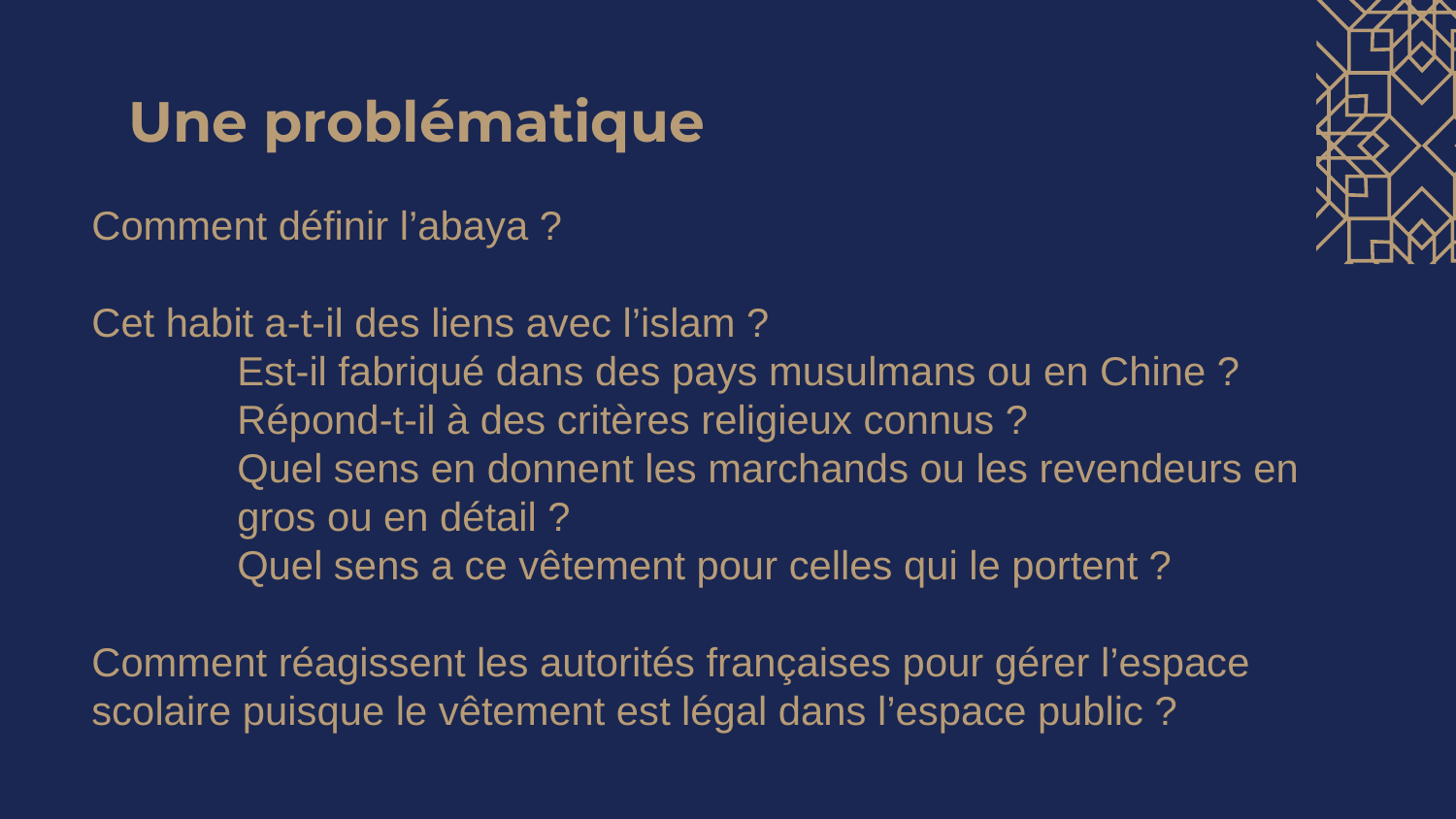

# Une problématique
Comment définir l’abaya ?

Cet habit a-t-il des liens avec l’islam ?
	Est-il fabriqué dans des pays musulmans ou en Chine ?
	Répond-t-il à des critères religieux connus ?
	Quel sens en donnent les marchands ou les revendeurs en 	gros ou en détail ?
	Quel sens a ce vêtement pour celles qui le portent ?

Comment réagissent les autorités françaises pour gérer l’espace scolaire puisque le vêtement est légal dans l’espace public ?